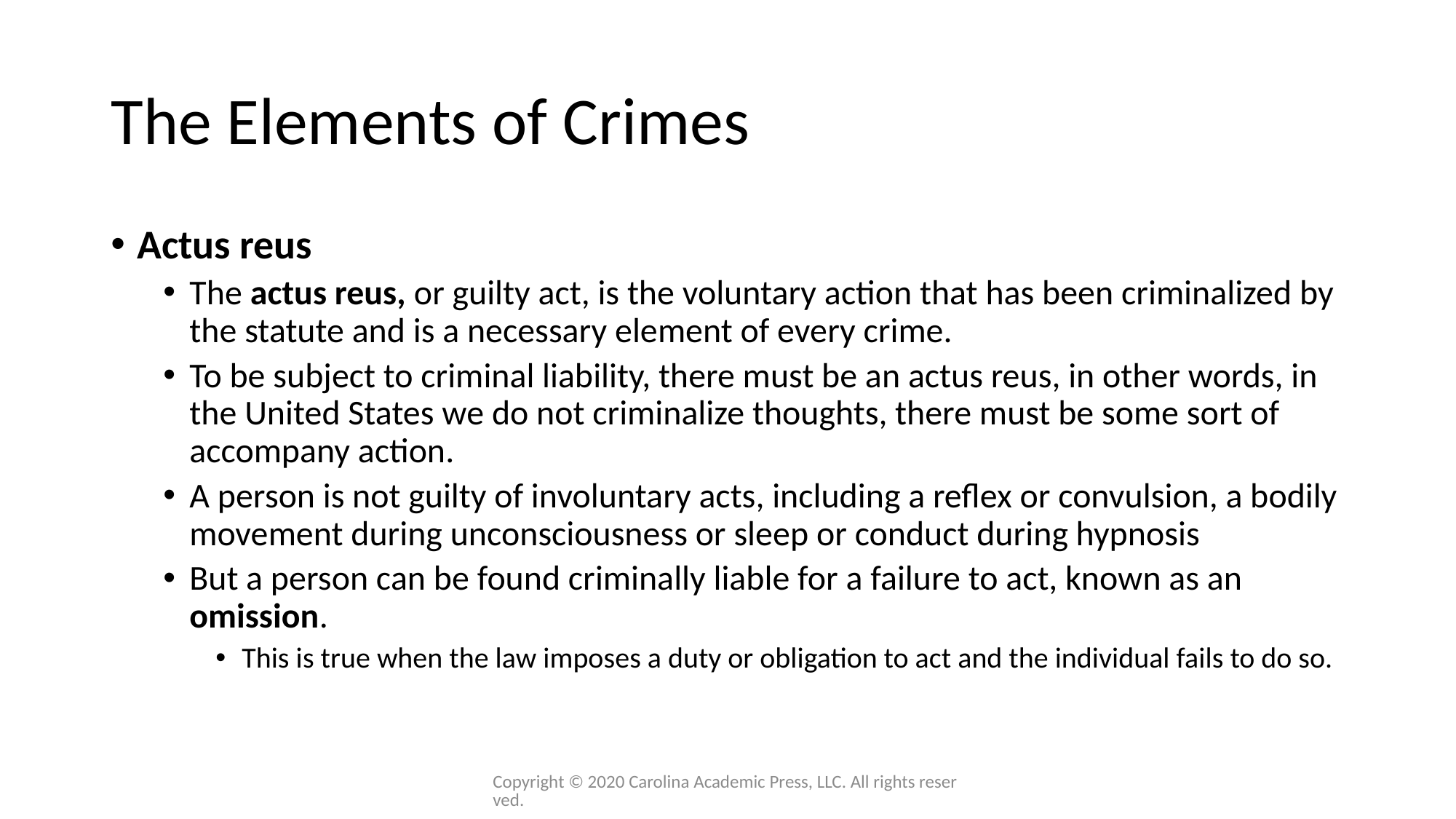

# The Elements of Crimes
Actus reus
The actus reus, or guilty act, is the voluntary action that has been criminalized by the statute and is a necessary element of every crime.
To be subject to criminal liability, there must be an actus reus, in other words, in the United States we do not criminalize thoughts, there must be some sort of accompany action.
A person is not guilty of involuntary acts, including a reflex or convulsion, a bodily movement during unconsciousness or sleep or conduct during hypnosis
But a person can be found criminally liable for a failure to act, known as an omission.
This is true when the law imposes a duty or obligation to act and the individual fails to do so.
Copyright © 2020 Carolina Academic Press, LLC. All rights reserved.